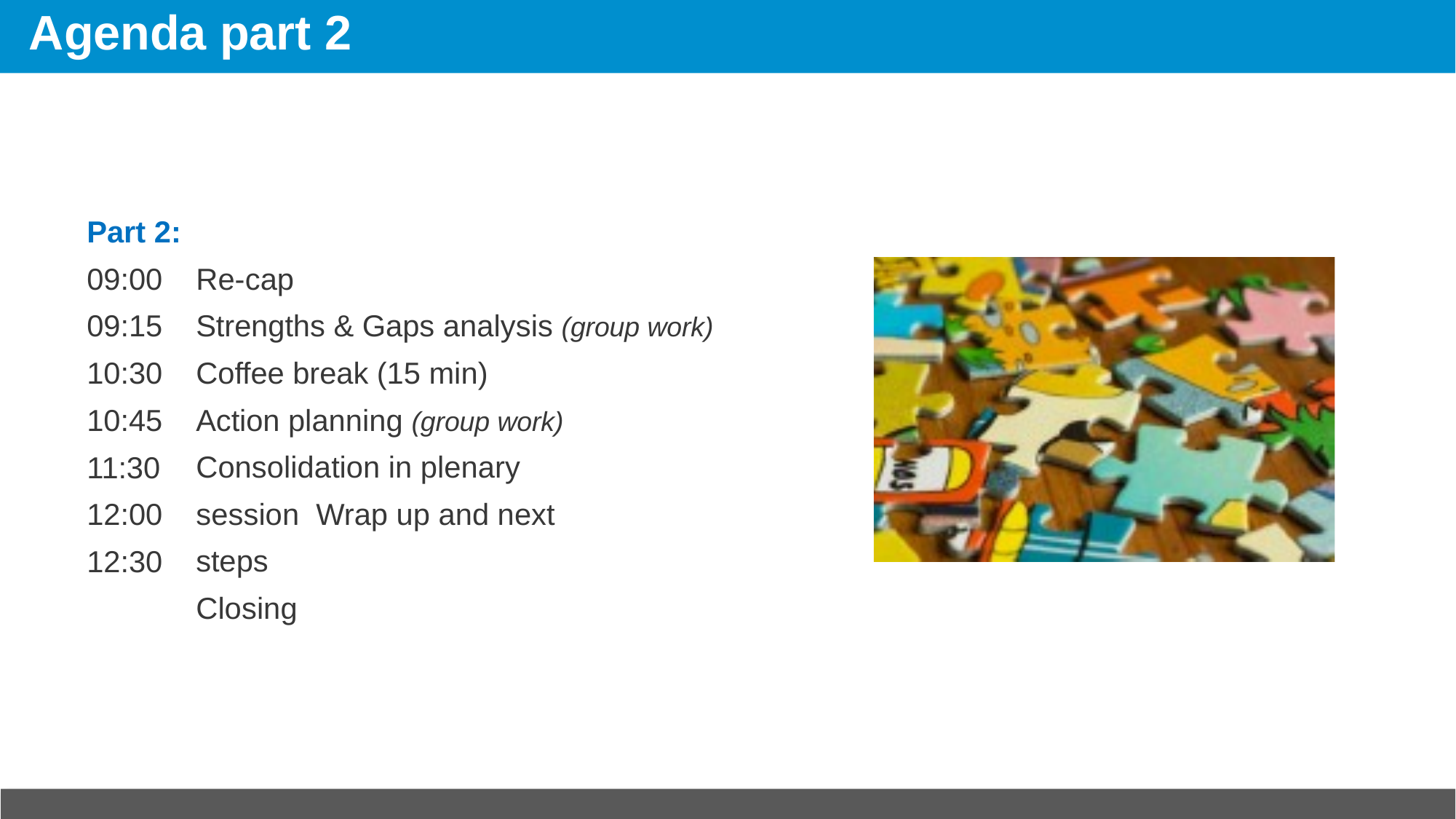

# Agenda part 2
Part 2:
09:00
09:15
10:30
10:45
11:30
12:00
12:30
Re-cap
Strengths & Gaps analysis (group work)
Coffee break (15 min)  Action planning (group work)
Consolidation in plenary session  Wrap up and next steps
Closing